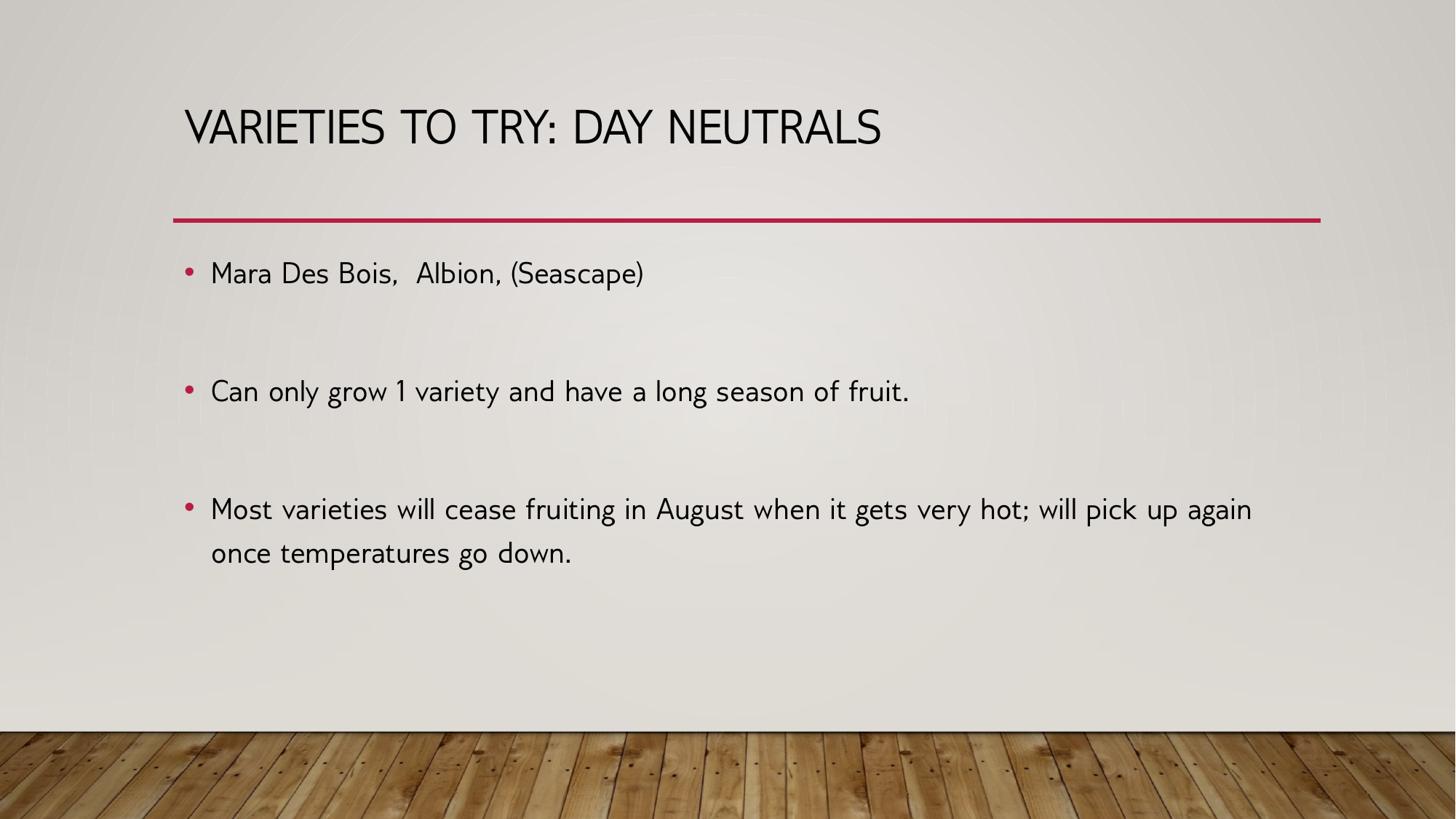

# Varieties to try: Day neutrals
Mara Des Bois,  Albion, (Seascape)

Can only grow 1 variety and have a long season of fruit.

Most varieties will cease fruiting in August when it gets very hot; will pick up again once temperatures go down.